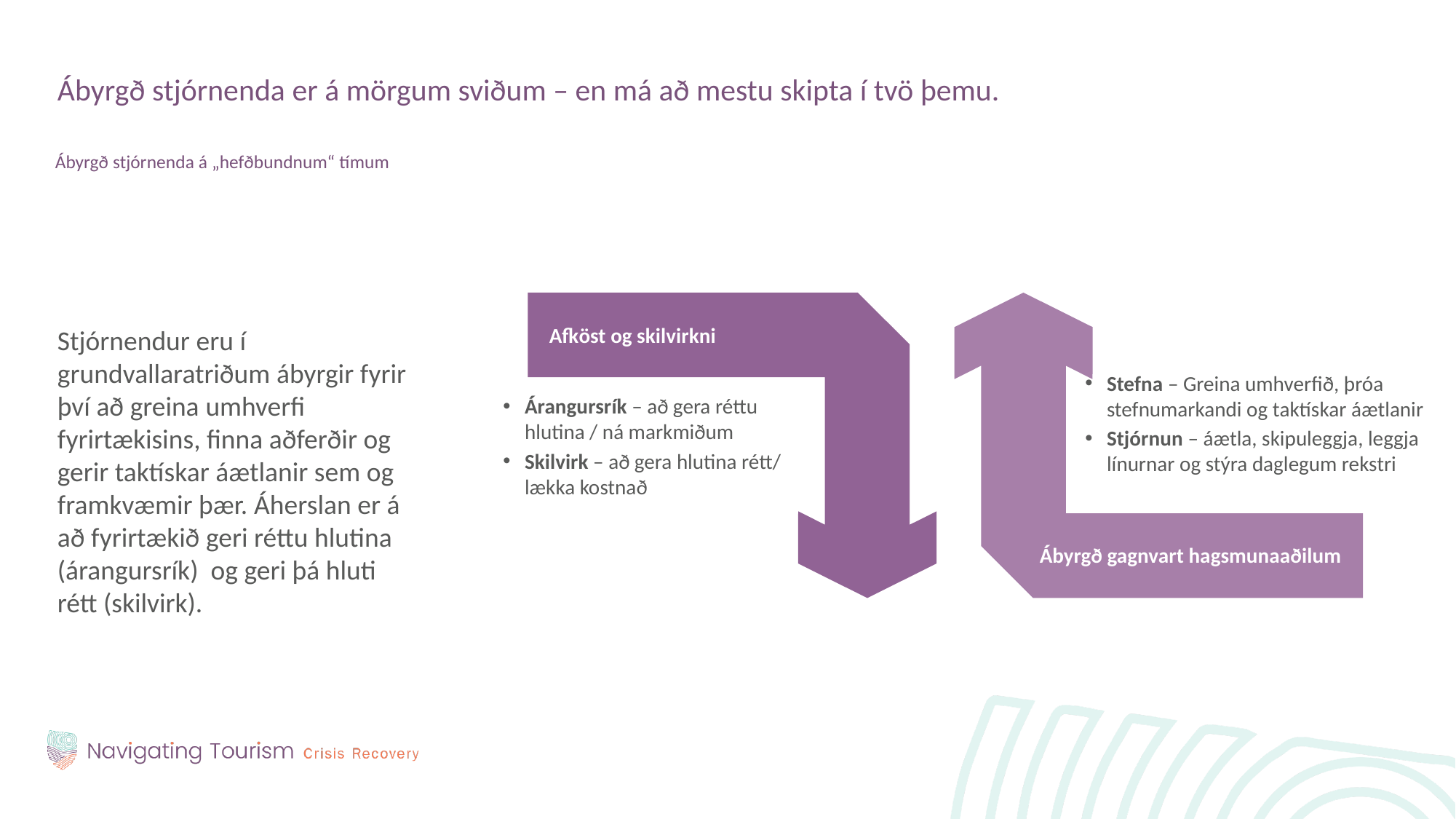

Ábyrgð stjórnenda er á mörgum sviðum – en má að mestu skipta í tvö þemu.
Ábyrgð stjórnenda á „hefðbundnum“ tímum
Stjórnendur eru í grundvallaratriðum ábyrgir fyrir því að greina umhverfi fyrirtækisins, finna aðferðir og gerir taktískar áætlanir sem og framkvæmir þær. Áherslan er á að fyrirtækið geri réttu hlutina (árangursrík)  og geri þá hluti rétt (skilvirk).

Afköst og skilvirkni
Stefna – Greina umhverfið, þróa stefnumarkandi og taktískar áætlanir
Stjórnun – áætla, skipuleggja, leggja línurnar og stýra daglegum rekstri
Árangursrík – að gera réttu hlutina / ná markmiðum
Skilvirk – að gera hlutina rétt/
lækka kostnað
Ábyrgð gagnvart hagsmunaaðilum